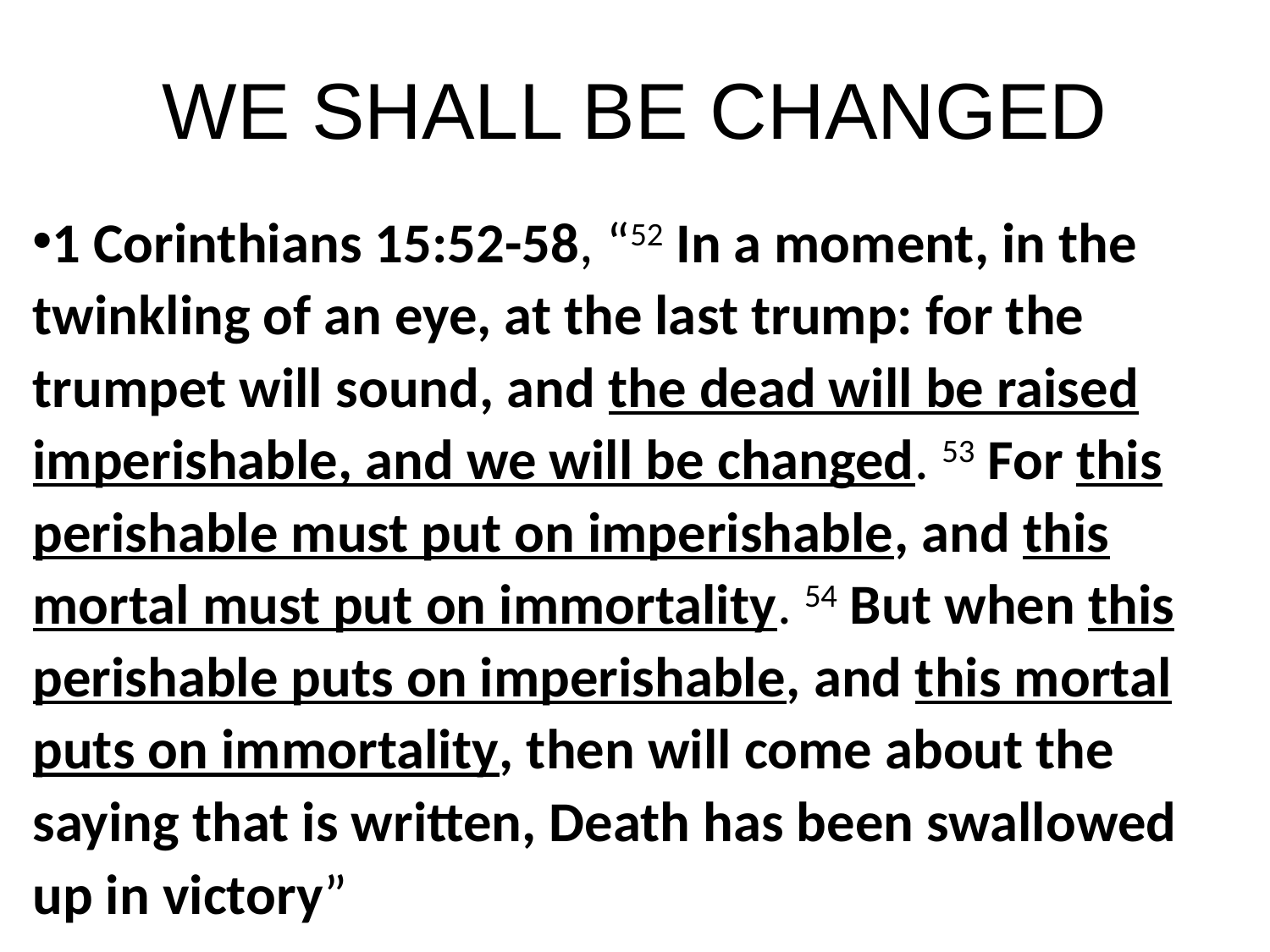

# WE SHALL BE CHANGED
1 Corinthians 15:52-58, “52 In a moment, in the twinkling of an eye, at the last trump: for the trumpet will sound, and the dead will be raised imperishable, and we will be changed. 53 For this perishable must put on imperishable, and this mortal must put on immortality. 54 But when this perishable puts on imperishable, and this mortal puts on immortality, then will come about the saying that is written, Death has been swallowed up in victory”